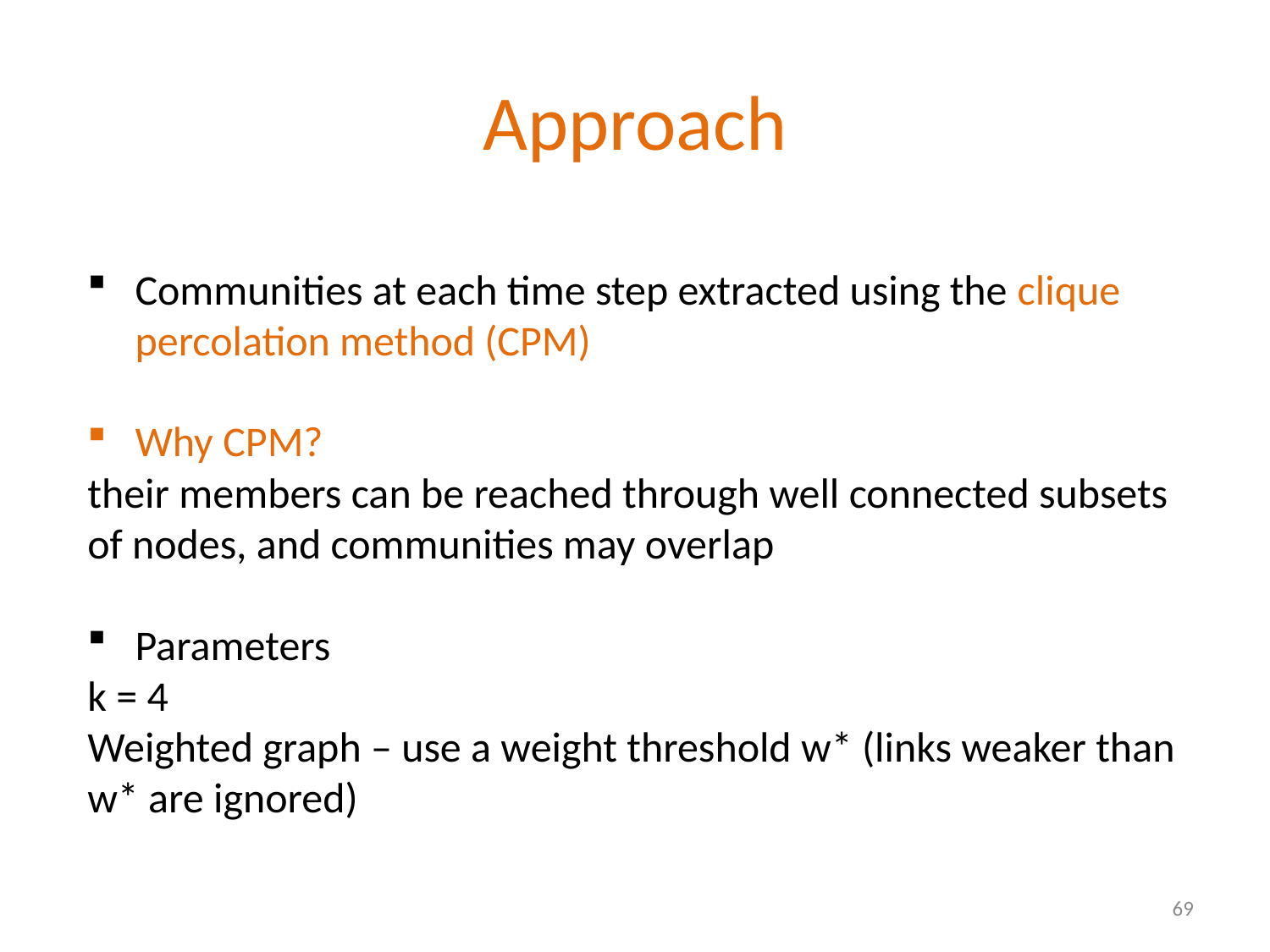

Approach
Communities at each time step extracted using the clique percolation method (CPM)

Why CPM?
their members can be reached through well connected subsets of nodes, and communities may overlap

Parameters
k = 4
Weighted graph – use a weight threshold w* (links weaker than w* are ignored)
69